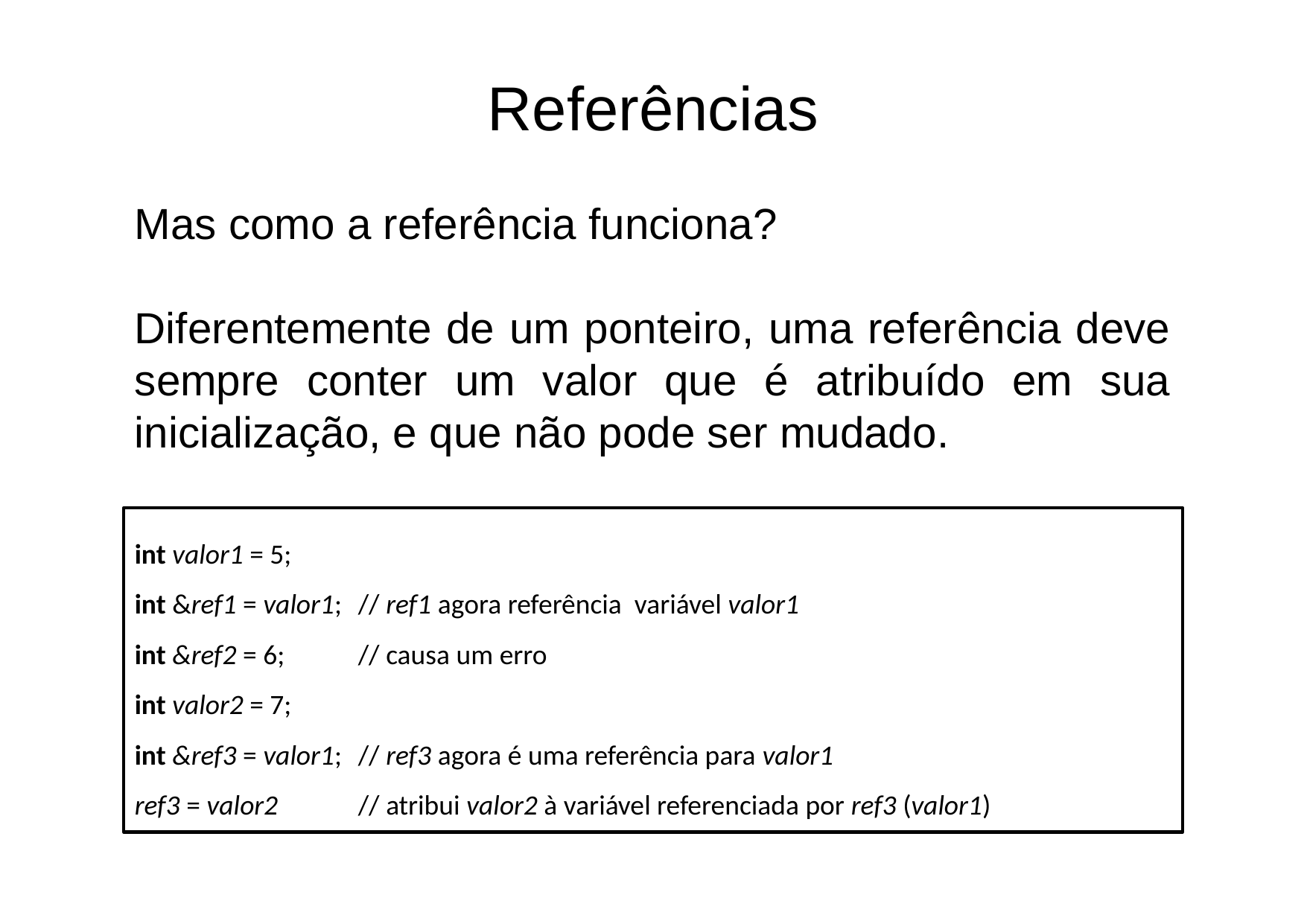

Referências
Mas como a referência funciona?

Diferentemente de um ponteiro, uma referência deve sempre conter um valor que é atribuído em sua inicialização, e que não pode ser mudado.
int valor1 = 5;
int &ref1 = valor1;	// ref1 agora referência  variável valor1
int &ref2 = 6; 	// causa um erro
int valor2 = 7;
int &ref3 = valor1; 	// ref3 agora é uma referência para valor1
ref3 = valor2	// atribui valor2 à variável referenciada por ref3 (valor1)